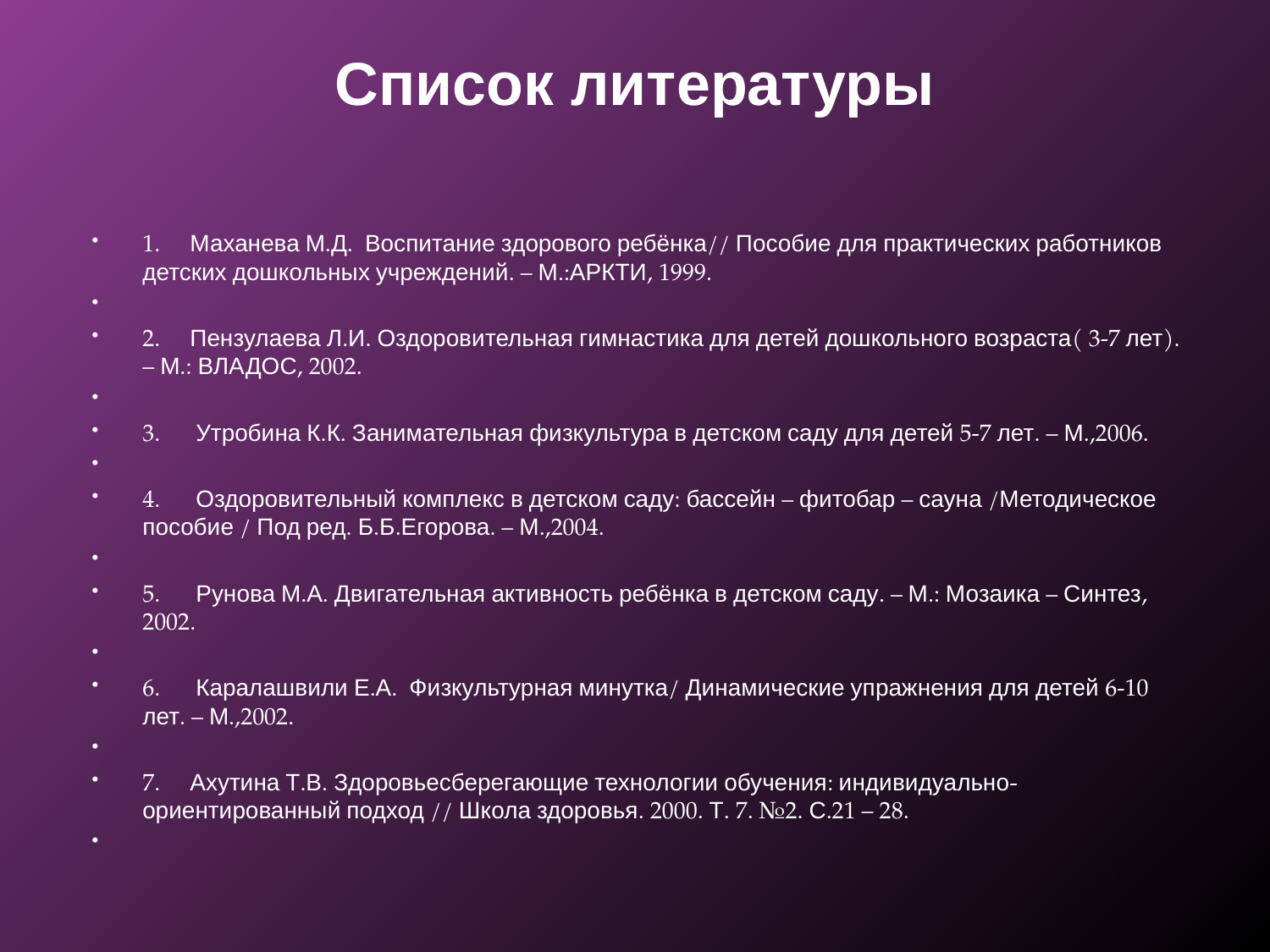

# Список литературы
1.     Маханева М.Д.  Воспитание здорового ребёнка// Пособие для практических работников детских дошкольных учреждений. – М.:АРКТИ, 1999.

2.     Пензулаева Л.И. Оздоровительная гимнастика для детей дошкольного возраста( 3-7 лет). – М.: ВЛАДОС, 2002.

3.      Утробина К.К. Занимательная физкультура в детском саду для детей 5-7 лет. – М.,2006.

4.      Оздоровительный комплекс в детском саду: бассейн – фитобар – сауна /Методическое пособие / Под ред. Б.Б.Егорова. – М.,2004.

5.      Рунова М.А. Двигательная активность ребёнка в детском саду. – М.: Мозаика – Синтез, 2002.

6.      Каралашвили Е.А.  Физкультурная минутка/ Динамические упражнения для детей 6-10 лет. – М.,2002.

7.     Ахутина Т.В. Здоровьесберегающие технологии обучения: индивидуально-ориентированный подход // Школа здоровья. 2000. Т. 7. №2. С.21 – 28.